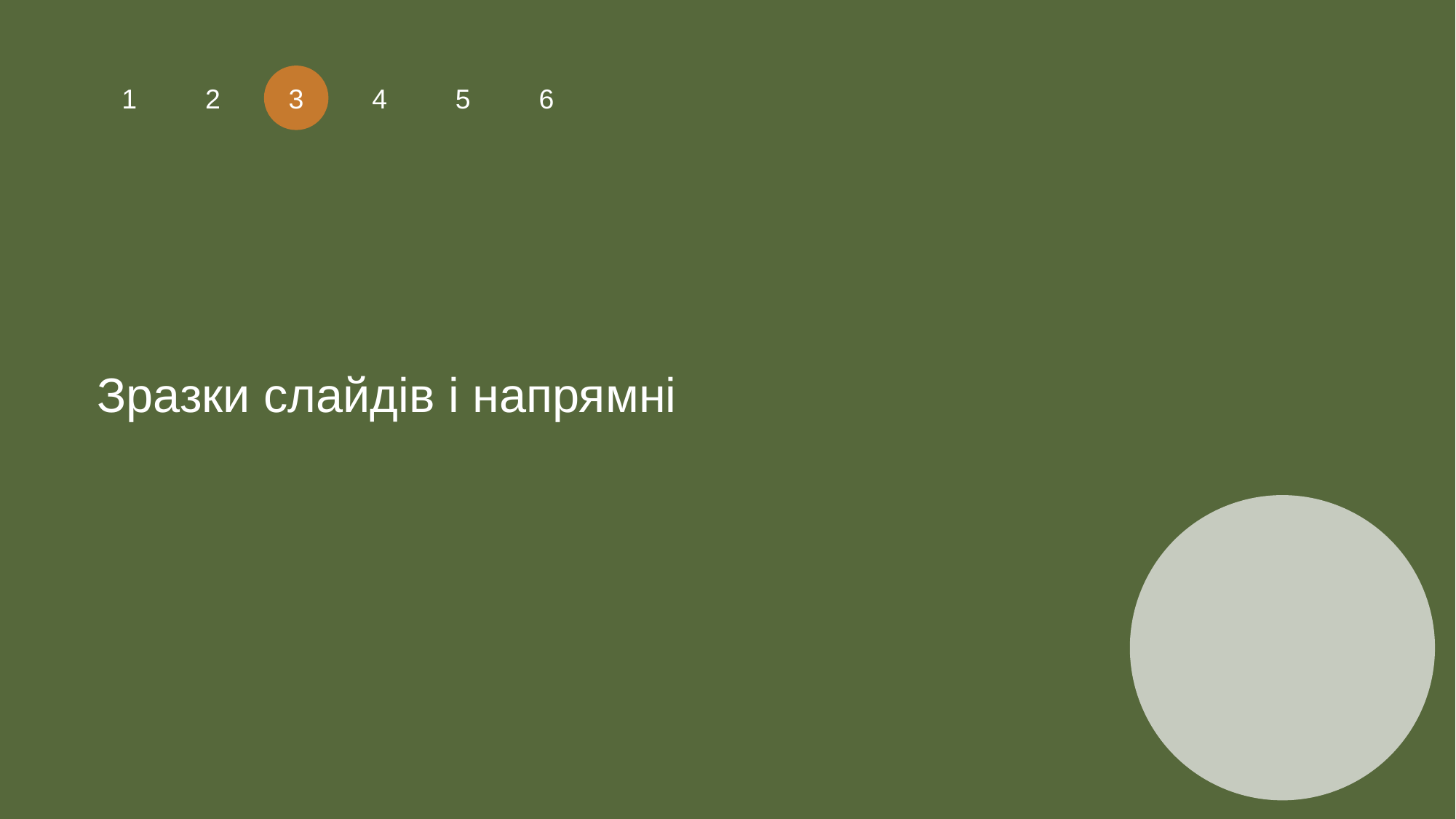

1
2
3
4
5
6
Зразки слайдів і напрямні